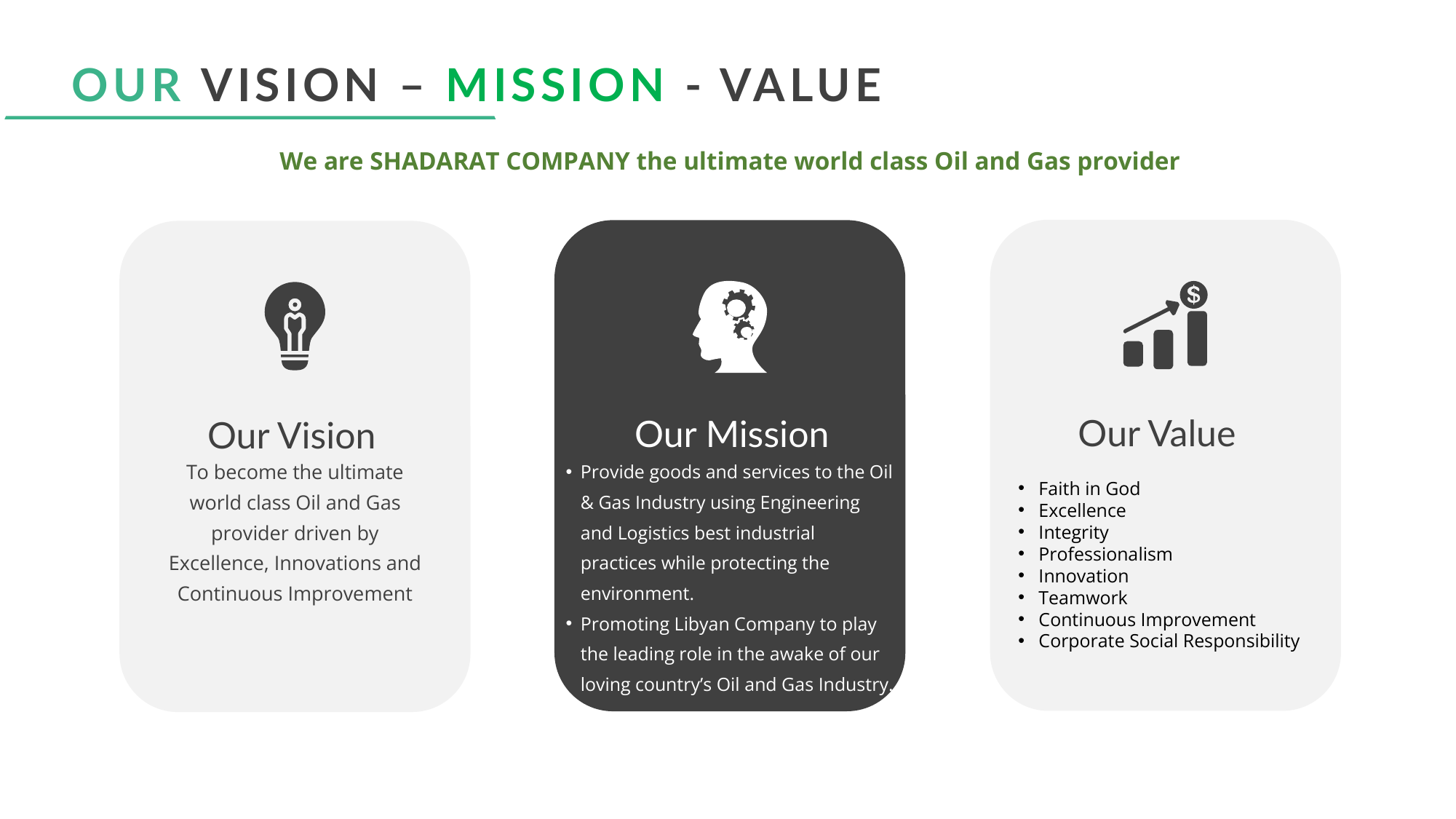

OUR VISION – MISSION - VALUE

We are SHADARAT COMPANY the ultimate world class Oil and Gas provider

Our Value
Our Mission
Our Vision

Faith in God
Excellence
Integrity
Professionalism
Innovation
Teamwork
Continuous Improvement
Corporate Social Responsibility
Provide goods and services to the Oil & Gas Industry using Engineering and Logistics best industrial practices while protecting the environment.
Promoting Libyan Company to play the leading role in the awake of our loving country’s Oil and Gas Industry.
To become the ultimate world class Oil and Gas provider driven by Excellence, Innovations and Continuous Improvement